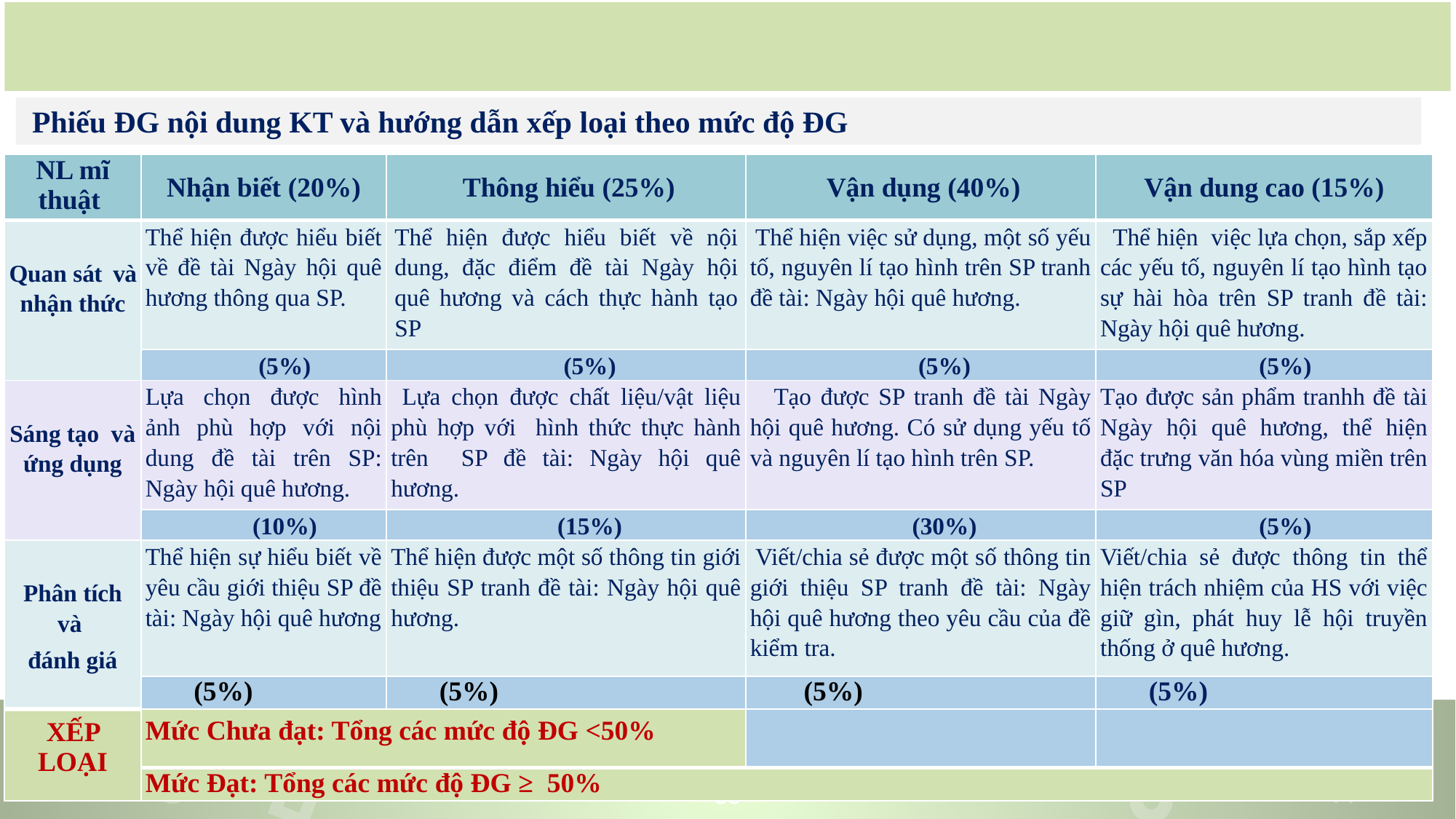

Thông tin phản hồi Nhiệm vụ 4: Nguyên tắc, các bước xây dựng đề KT, ĐG kết quả
Phiếu ĐG nội dung KT và hướng dẫn xếp loại theo mức độ ĐG
| NL mĩ thuật | Nhận biết (20%) | Thông hiểu (25%) | Vận dụng (40%) | Vận dung cao (15%) |
| --- | --- | --- | --- | --- |
| Quan sát và nhận thức | Thể hiện được hiểu biết về đề tài Ngày hội quê hương thông qua SP. | Thể hiện được hiểu biết về nội dung, đặc điểm đề tài Ngày hội quê hương và cách thực hành tạo SP | Thể hiện việc sử dụng, một số yếu tố, nguyên lí tạo hình trên SP tranh đề tài: Ngày hội quê hương. | Thể hiện việc lựa chọn, sắp xếp các yếu tố, nguyên lí tạo hình tạo sự hài hòa trên SP tranh đề tài: Ngày hội quê hương. |
|  | (5%) | (5%) | (5%) | (5%) |
| Sáng tạo và ứng dụng | Lựa chọn được hình ảnh phù hợp với nội dung đề tài trên SP: Ngày hội quê hương. | Lựa chọn được chất liệu/vật liệu phù hợp với hình thức thực hành trên SP đề tài: Ngày hội quê hương. | Tạo được SP tranh đề tài Ngày hội quê hương. Có sử dụng yếu tố và nguyên lí tạo hình trên SP. | Tạo được sản phẩm tranhh đề tài Ngày hội quê hương, thể hiện đặc trưng văn hóa vùng miền trên SP |
|  | (10%) | (15%) | (30%) | (5%) |
| Phân tích và đánh giá | Thể hiện sự hiểu biết về yêu cầu giới thiệu SP đề tài: Ngày hội quê hương | Thể hiện được một số thông tin giới thiệu SP tranh đề tài: Ngày hội quê hương. | Viết/chia sẻ được một số thông tin giới thiệu SP tranh đề tài: Ngày hội quê hương theo yêu cầu của đề kiểm tra. | Viết/chia sẻ được thông tin thể hiện trách nhiệm của HS với việc giữ gìn, phát huy lễ hội truyền thống ở quê hương. |
|  | (5%) | (5%) | (5%) | (5%) |
| XẾP LOẠI | Mức Chưa đạt: Tổng các mức độ ĐG <50% |  |  |  |
|  | Mức Đạt: Tổng các mức độ ĐG ≥ 50% |  |  |  |

33